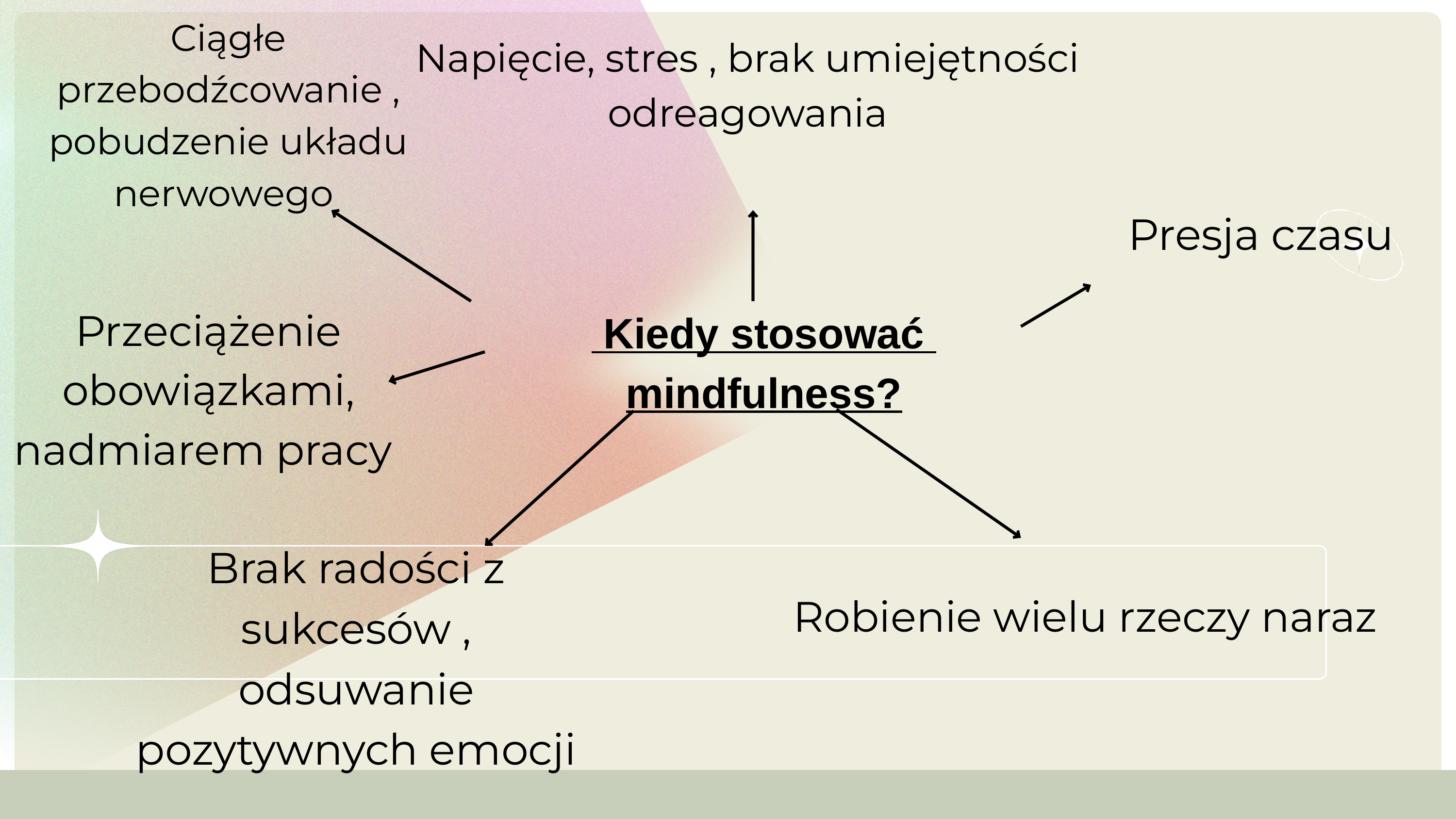

Ciągłe przebodźcowanie , pobudzenie układu nerwowego
Napięcie, stres , brak umiejętności
odreagowania
Presja czasu

Przeciążenie obowiązkami, nadmiarem pracy
 Kiedy stosować  mindfulness?

Brak radości z sukcesów , odsuwanie pozytywnych emocji

Robienie wielu rzeczy naraz